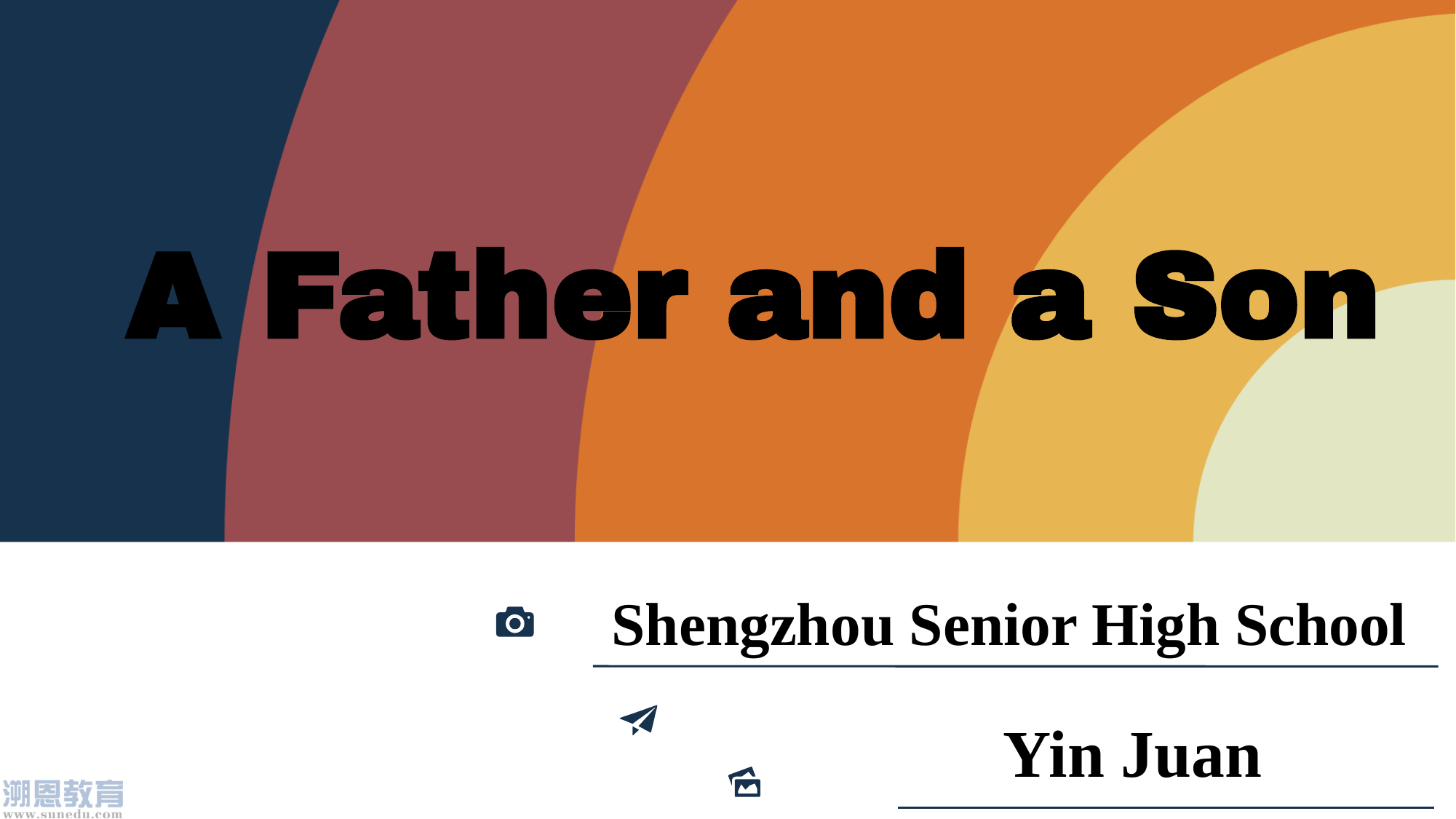

A Father and a Son
Shengzhou Senior High School

Yin Juan